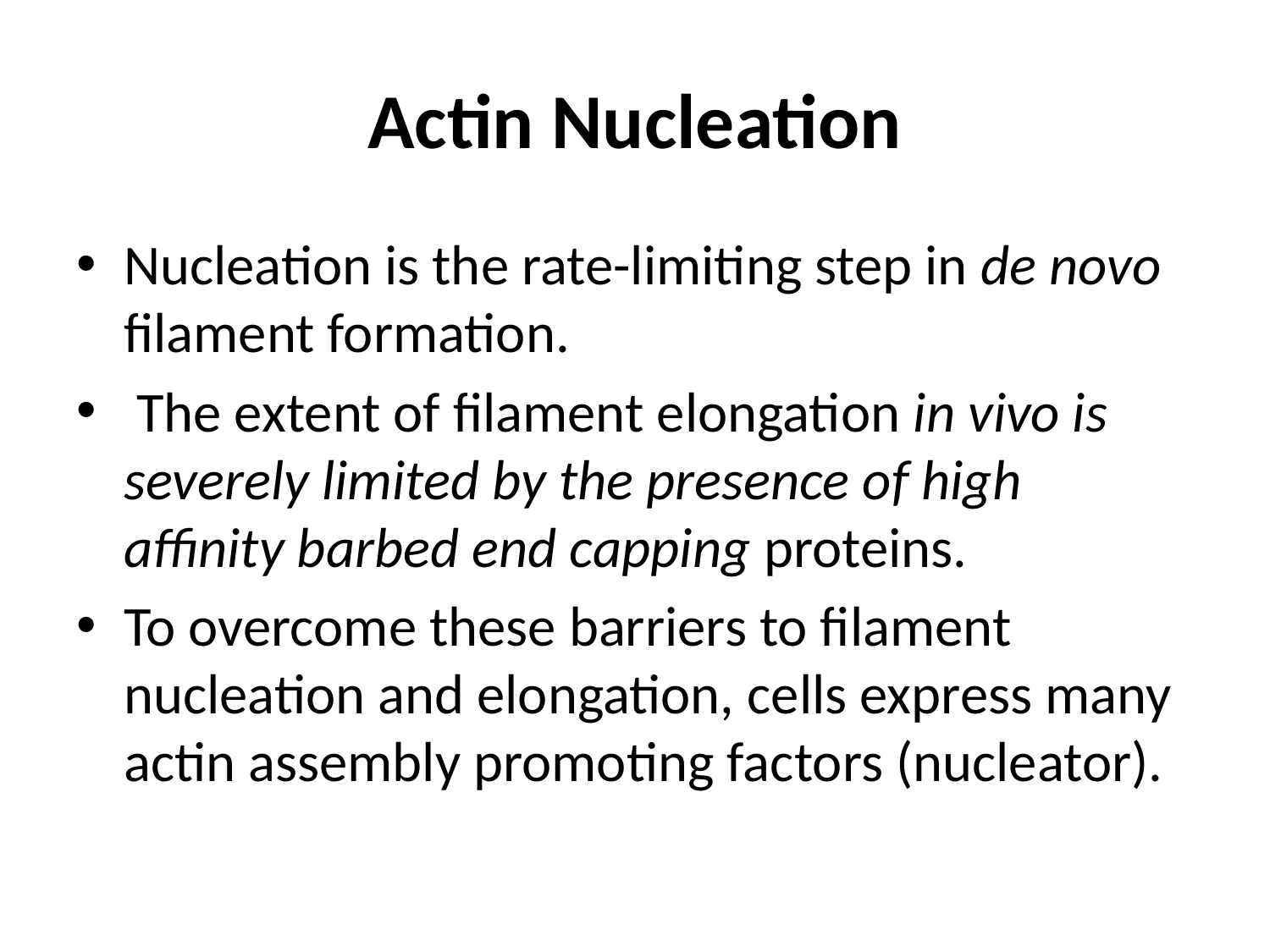

# Actin Nucleation
Nucleation is the rate-limiting step in de novo filament formation.
 The extent of filament elongation in vivo is severely limited by the presence of high affinity barbed end capping proteins.
To overcome these barriers to filament nucleation and elongation, cells express many actin assembly promoting factors (nucleator).